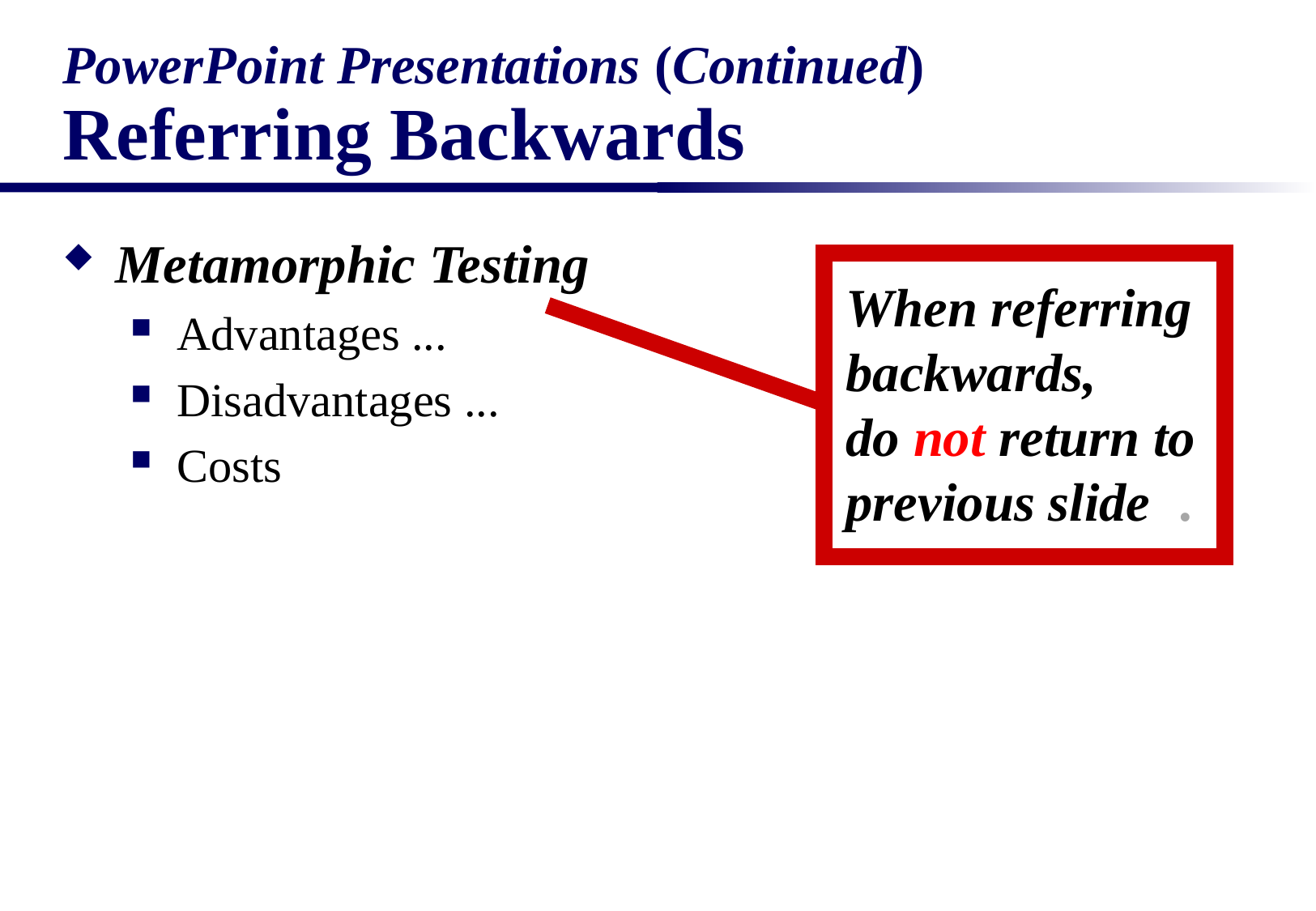

# PowerPoint Presentations (Continued) Referring Backwards
Metamorphic Testing
Advantages ...
Disadvantages ...
Costs

When referring backwards,
do not return to
previous slide  .